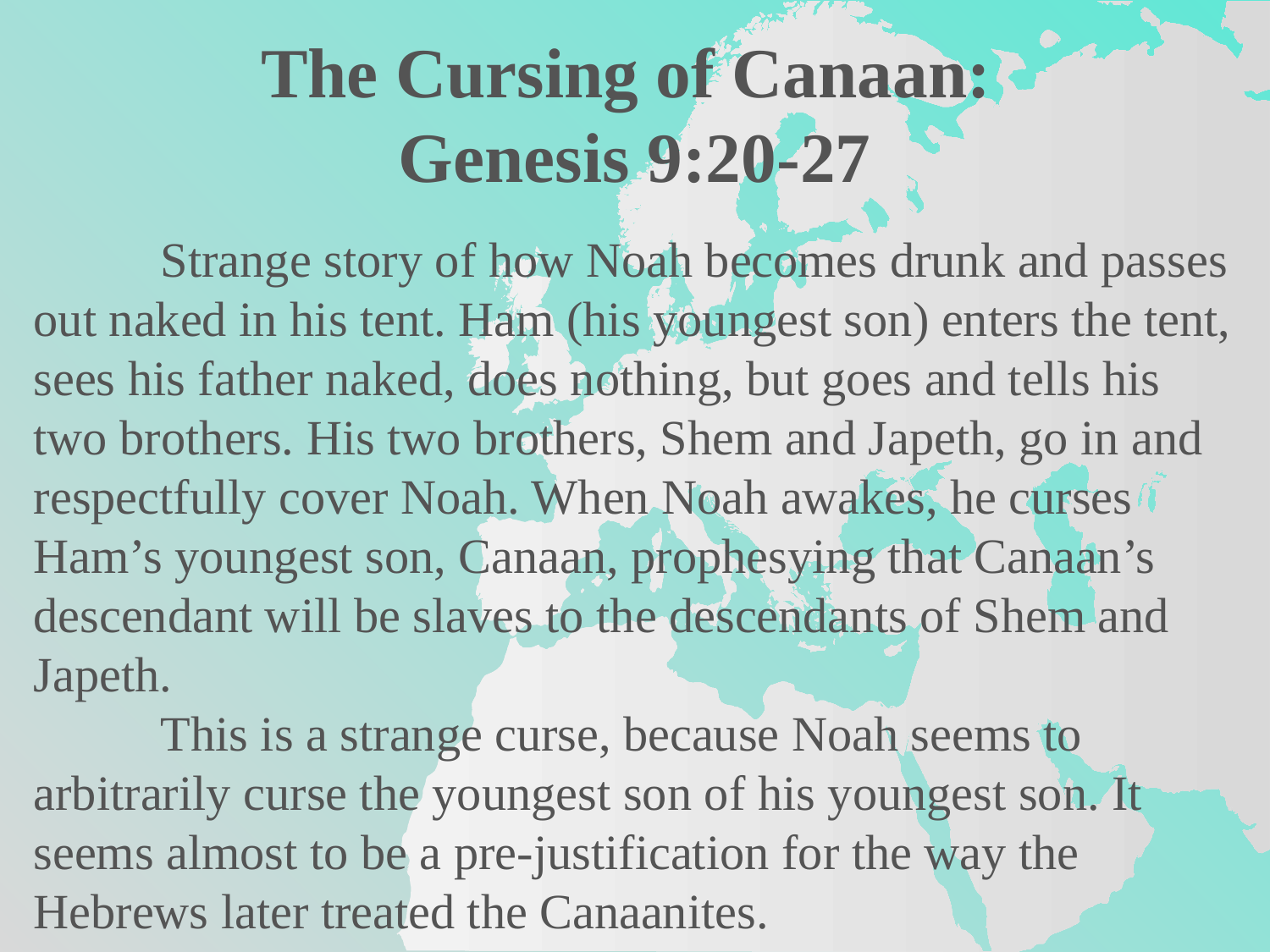

The Cursing of Canaan:
Genesis 9:20-27
	Strange story of how Noah becomes drunk and passes out naked in his tent. Ham (his youngest son) enters the tent, sees his father naked, does nothing, but goes and tells his two brothers. His two brothers, Shem and Japeth, go in and respectfully cover Noah. When Noah awakes, he curses Ham’s youngest son, Canaan, prophesying that Canaan’s descendant will be slaves to the descendants of Shem and Japeth.
	This is a strange curse, because Noah seems to arbitrarily curse the youngest son of his youngest son. It seems almost to be a pre-justification for the way the Hebrews later treated the Canaanites.